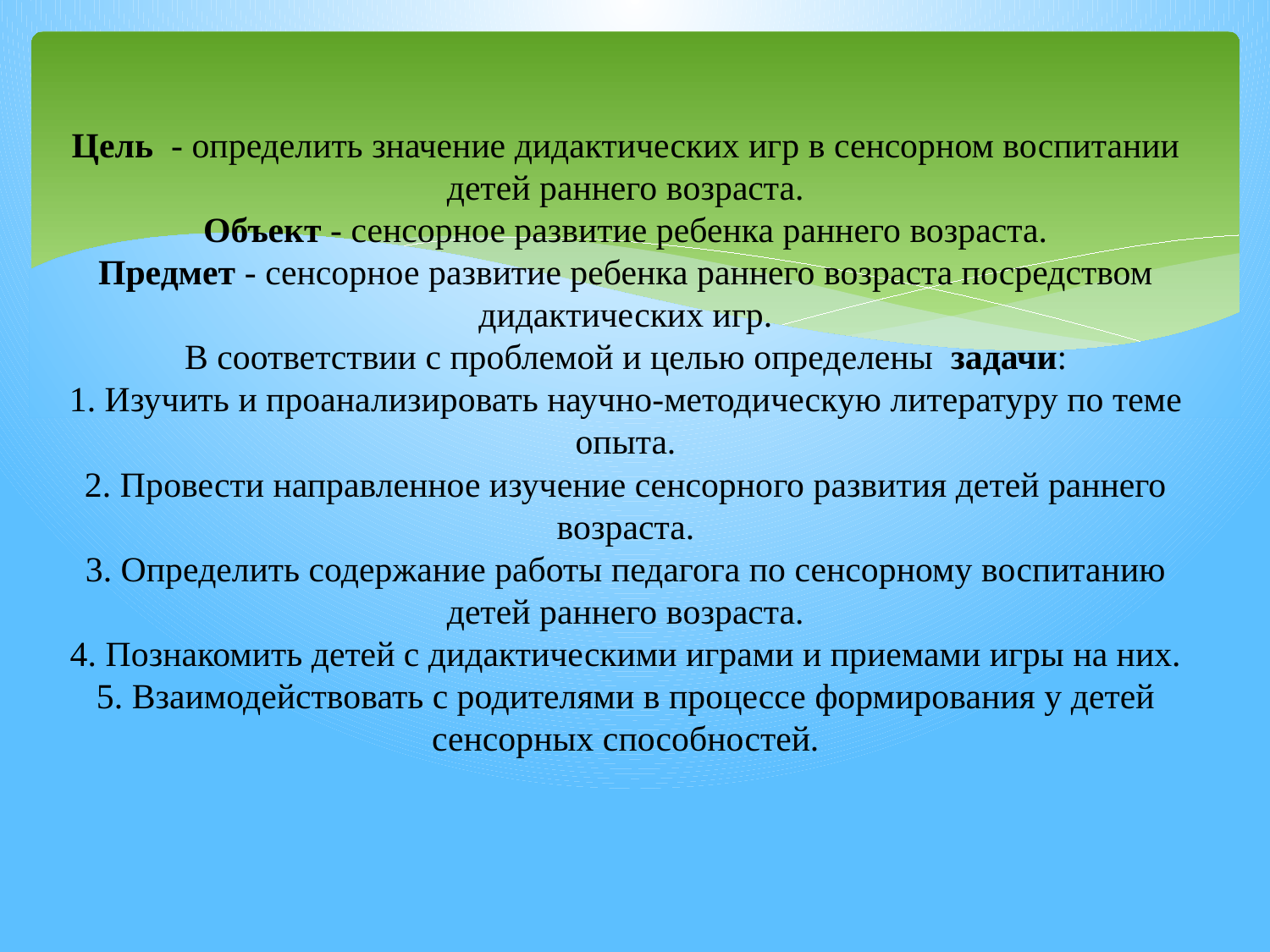

# Цель  - определить значение дидактических игр в сенсорном воспитании детей раннего возраста. Объект - сенсорное развитие ребенка раннего возраста. Предмет - сенсорное развитие ребенка раннего возраста посредством дидактических игр. В соответствии с проблемой и целью определены  задачи: 1. Изучить и проанализировать научно-методическую литературу по теме опыта. 2. Провести направленное изучение сенсорного развития детей раннего возраста. 3. Определить содержание работы педагога по сенсорному воспитанию детей раннего возраста. 4. Познакомить детей с дидактическими играми и приемами игры на них. 5. Взаимодействовать с родителями в процессе формирования у детей сенсорных способностей.